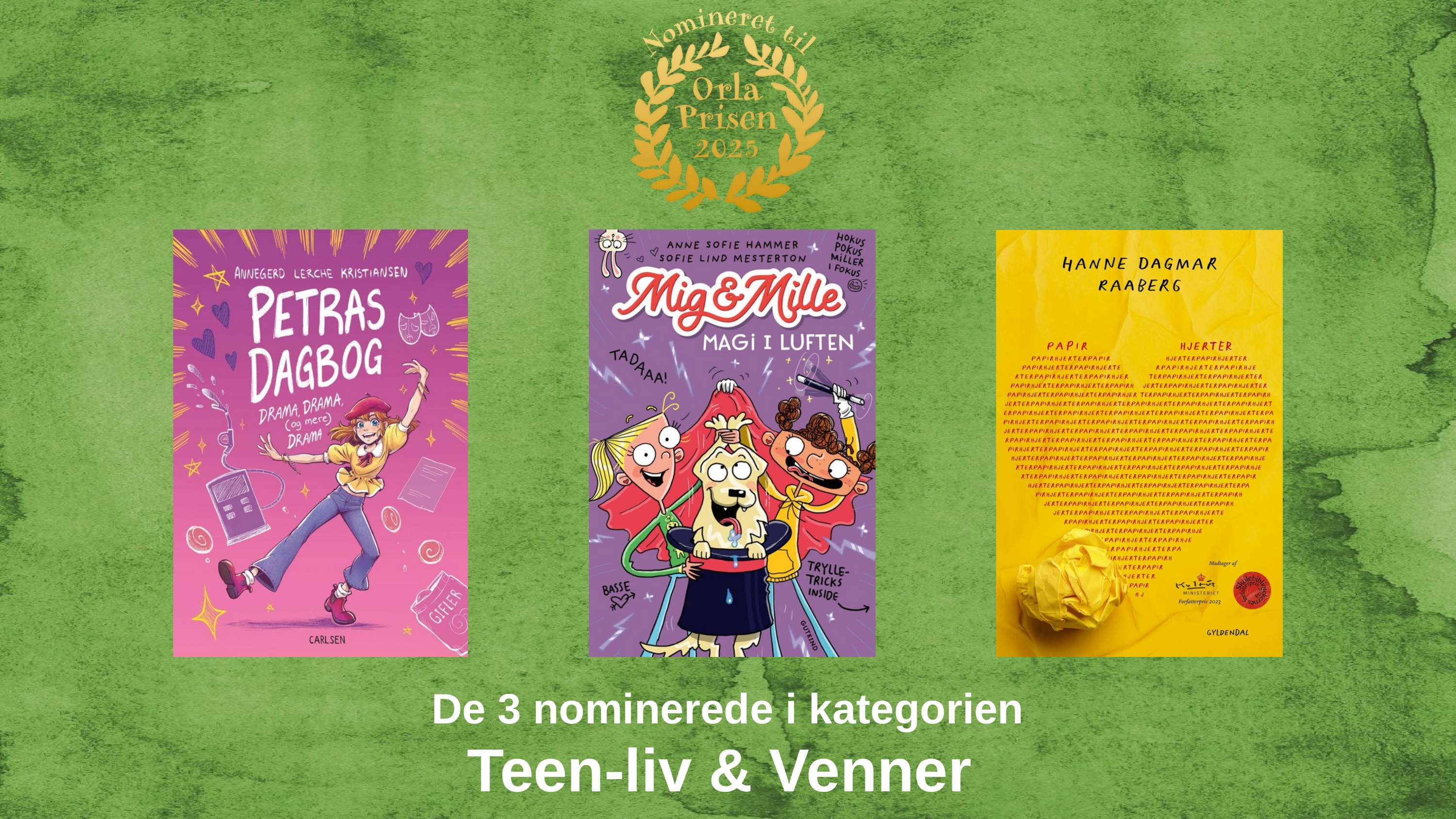

De 3 nominerede i kategorien
Teen-liv & Venner